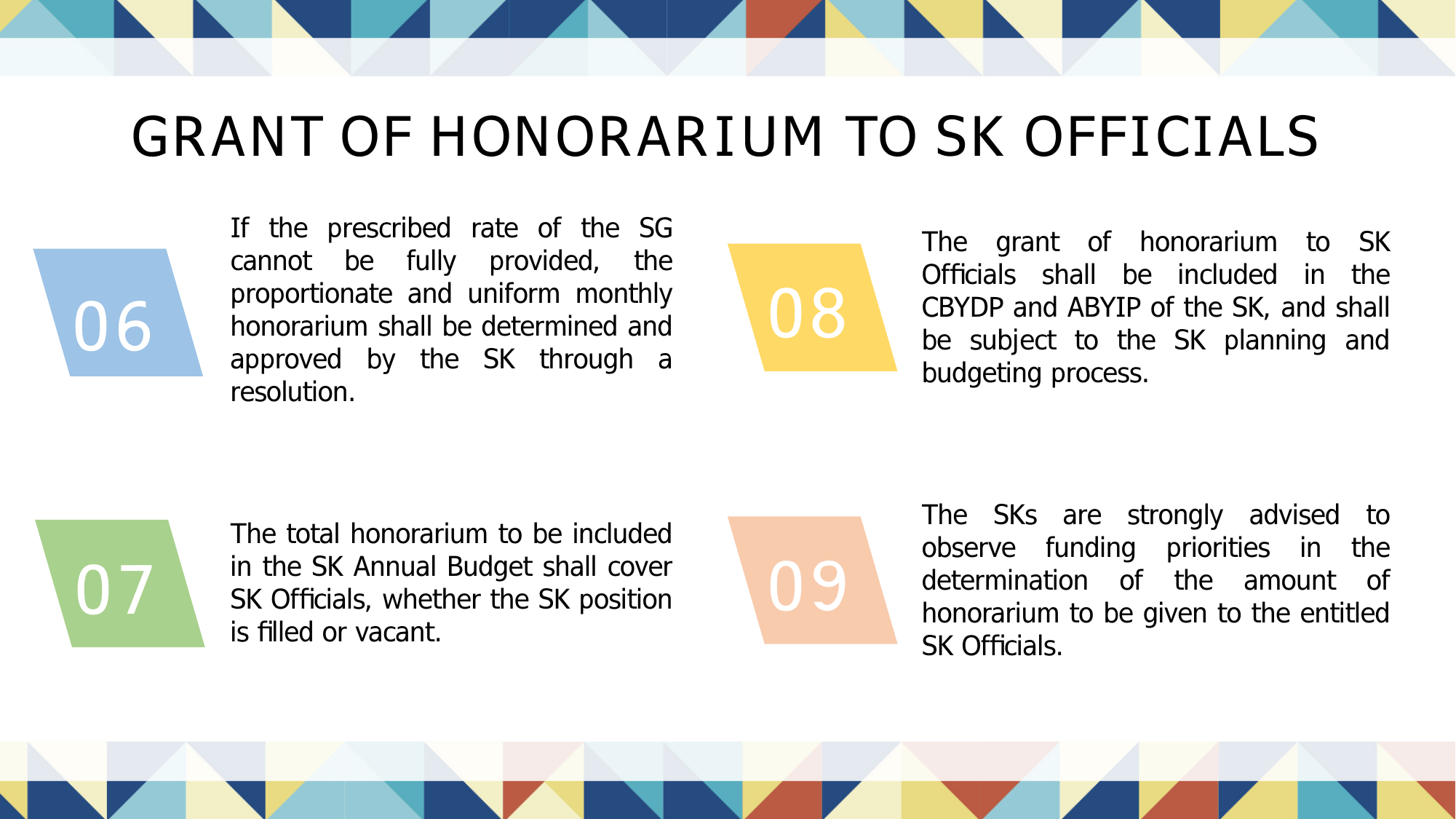

GRANT OF HONORARIUM TO SK OFFICIALS
If the prescribed rate of the SG cannot be fully provided, the proportionate and uniform monthly honorarium shall be determined and approved by the SK through a resolution.
The grant of honorarium to SK Officials shall be included in the CBYDP and ABYIP of the SK, and shall be subject to the SK planning and budgeting process.
08
06
The SKs are strongly advised to observe funding priorities in the determination of the amount of honorarium to be given to the entitled SK Officials.
The total honorarium to be included in the SK Annual Budget shall cover SK Officials, whether the SK position is filled or vacant.
09
07